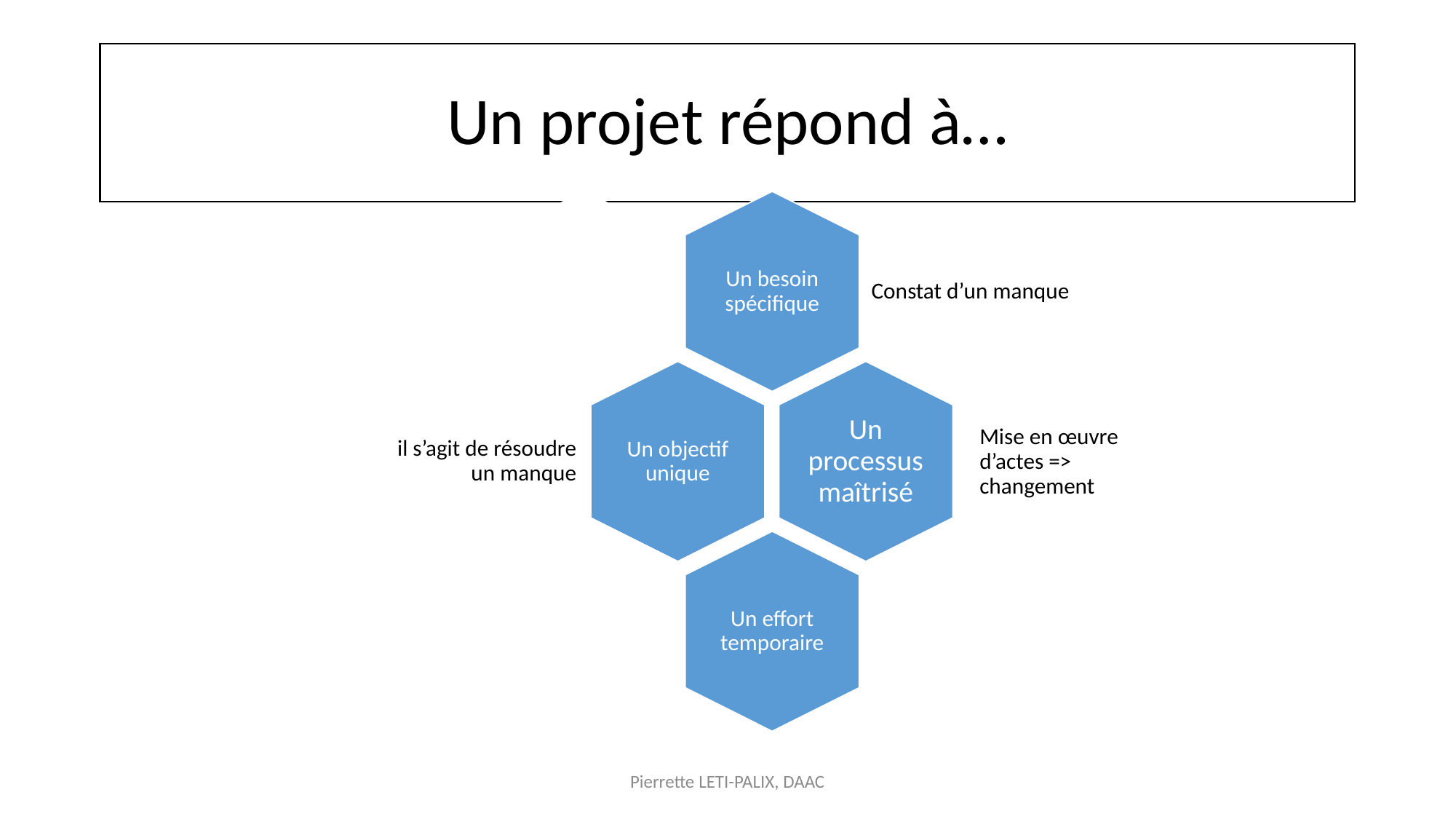

# Un projet répond à…
Un besoin spécifique
Constat d’un manque

Un objectif unique
il s’agit de résoudre un manque
Un processus maîtrisé
Un effort temporaire
Mise en œuvre d’actes => changement

Pierrette LETI-PALIX, DAAC